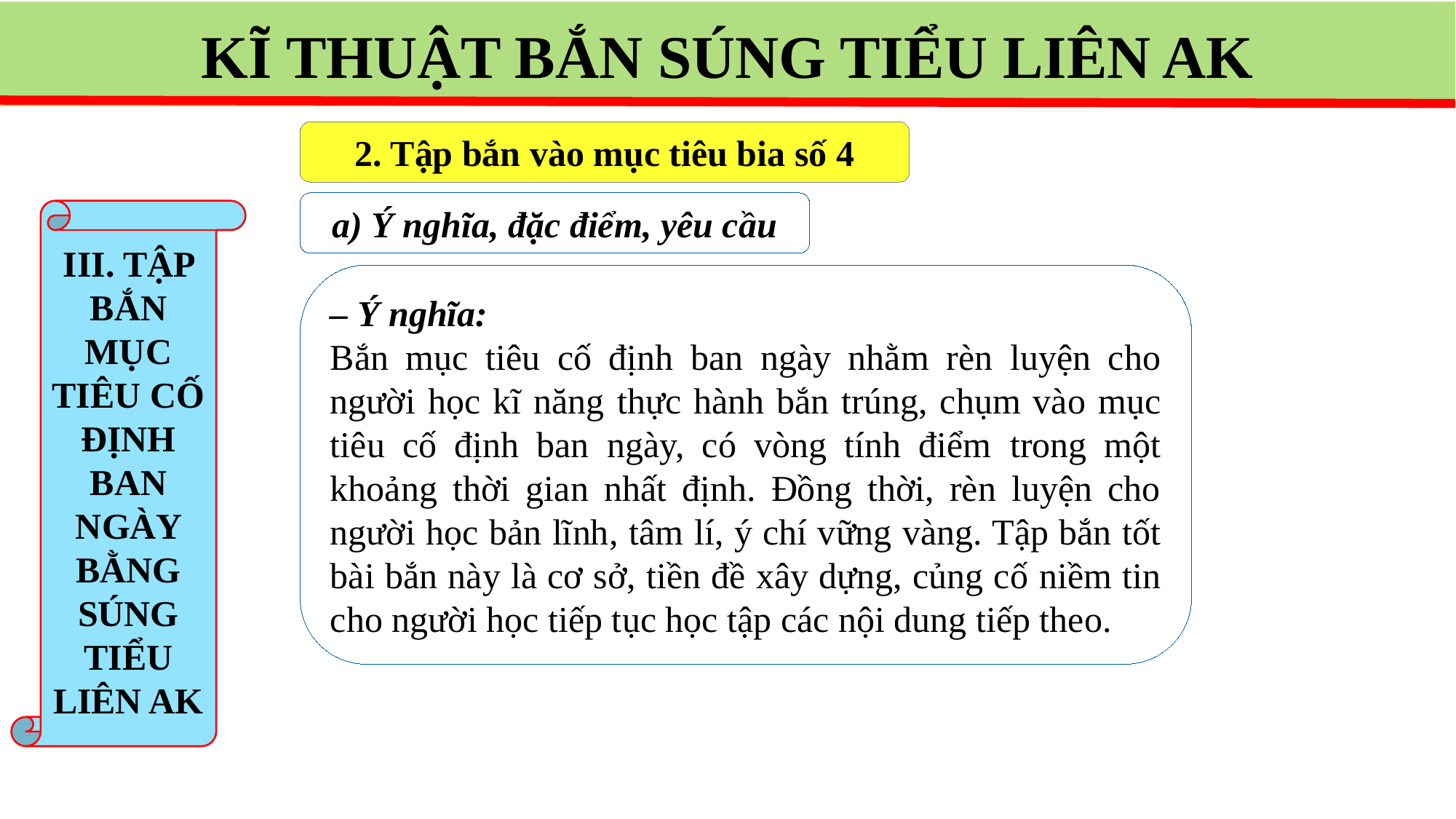

KĨ THUẬT BẮN SÚNG TIỂU LIÊN AK
2. Tập bắn vào mục tiêu bia số 4
a) Ý nghĩa, đặc điểm, yêu cầu
III. TẬP BẮN MỤC TIÊU CỐ ĐỊNH BAN NGÀY BẰNG SÚNG TIỂU LIÊN AK
– Ý nghĩa:
Bắn mục tiêu cố định ban ngày nhằm rèn luyện cho người học kĩ năng thực hành bắn trúng, chụm vào mục tiêu cố định ban ngày, có vòng tính điểm trong một khoảng thời gian nhất định. Đồng thời, rèn luyện cho người học bản lĩnh, tâm lí, ý chí vững vàng. Tập bắn tốt bài bắn này là cơ sở, tiền đề xây dựng, củng cố niềm tin cho người học tiếp tục học tập các nội dung tiếp theo.